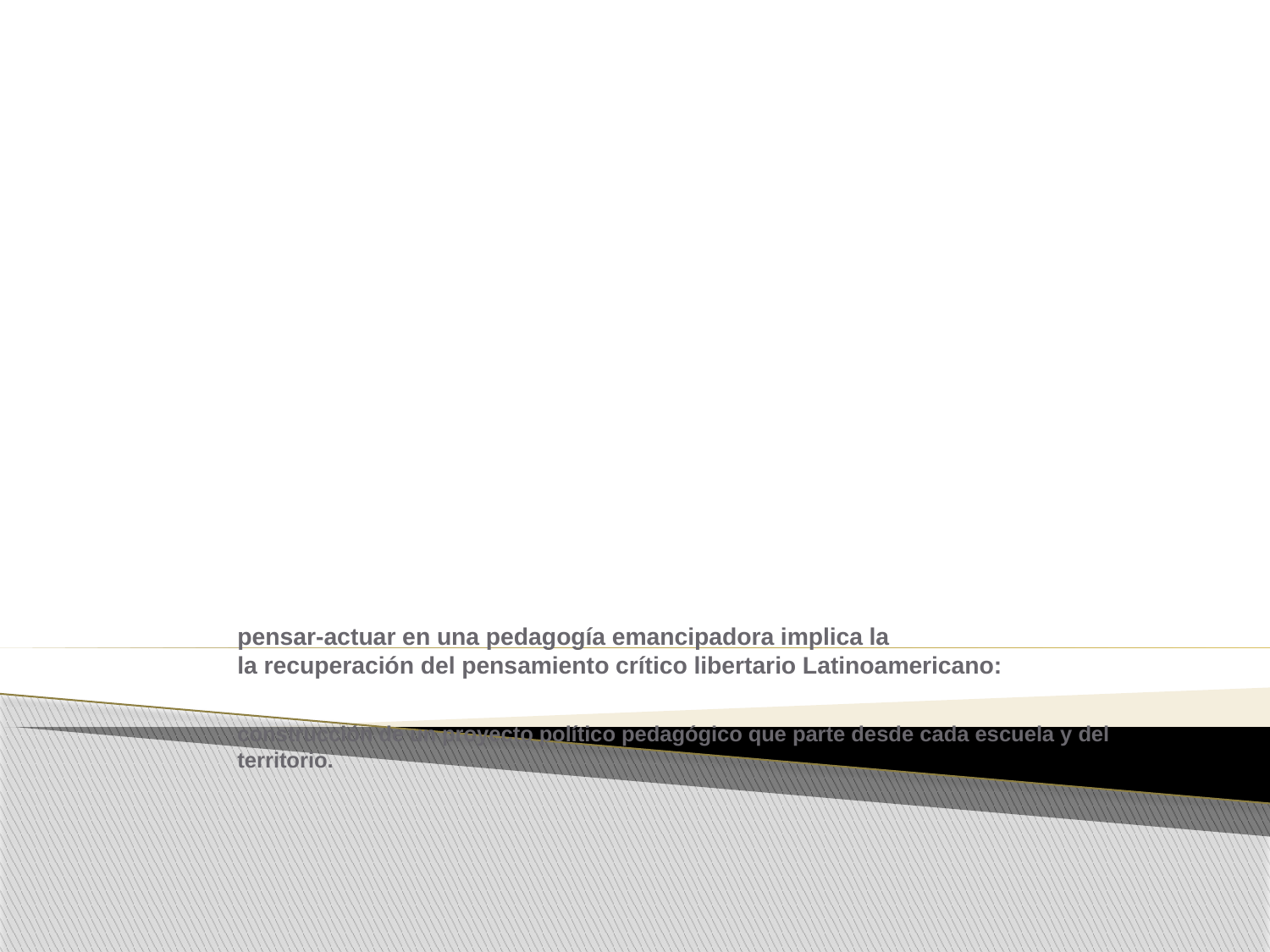

# pensar-actuar en una pedagogía emancipadora implica la la recuperación del pensamiento crítico libertario Latinoamericano: construcción de un proyecto político pedagógico que parte desde cada escuela y del territorio.